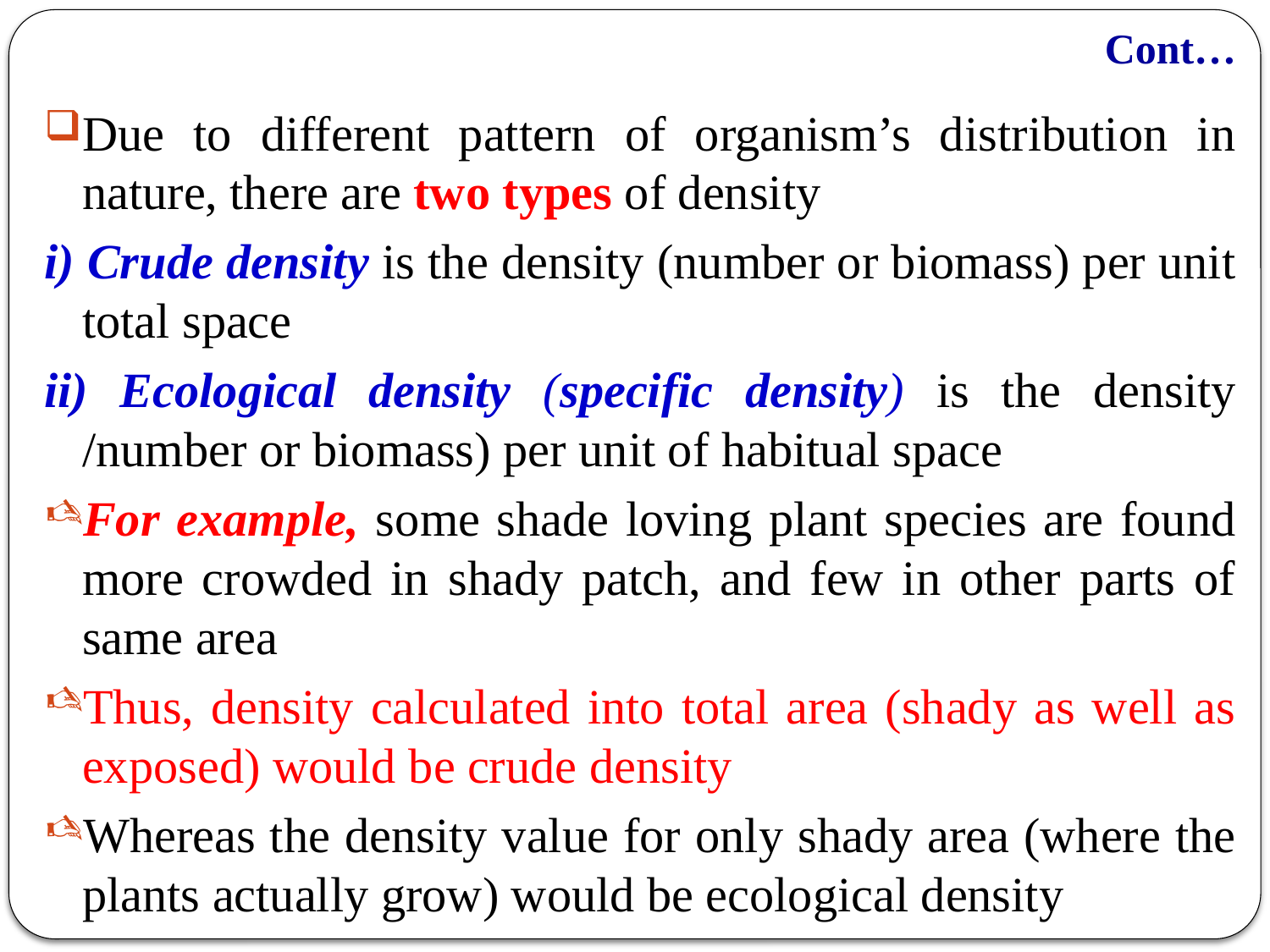

# Cont…
Due to different pattern of organism’s distribution in nature, there are two types of density
i) Crude density is the density (number or biomass) per unit total space
ii) Ecological density (specific density) is the density /number or biomass) per unit of habitual space
For example, some shade loving plant species are found more crowded in shady patch, and few in other parts of same area
Thus, density calculated into total area (shady as well as exposed) would be crude density
Whereas the density value for only shady area (where the plants actually grow) would be ecological density